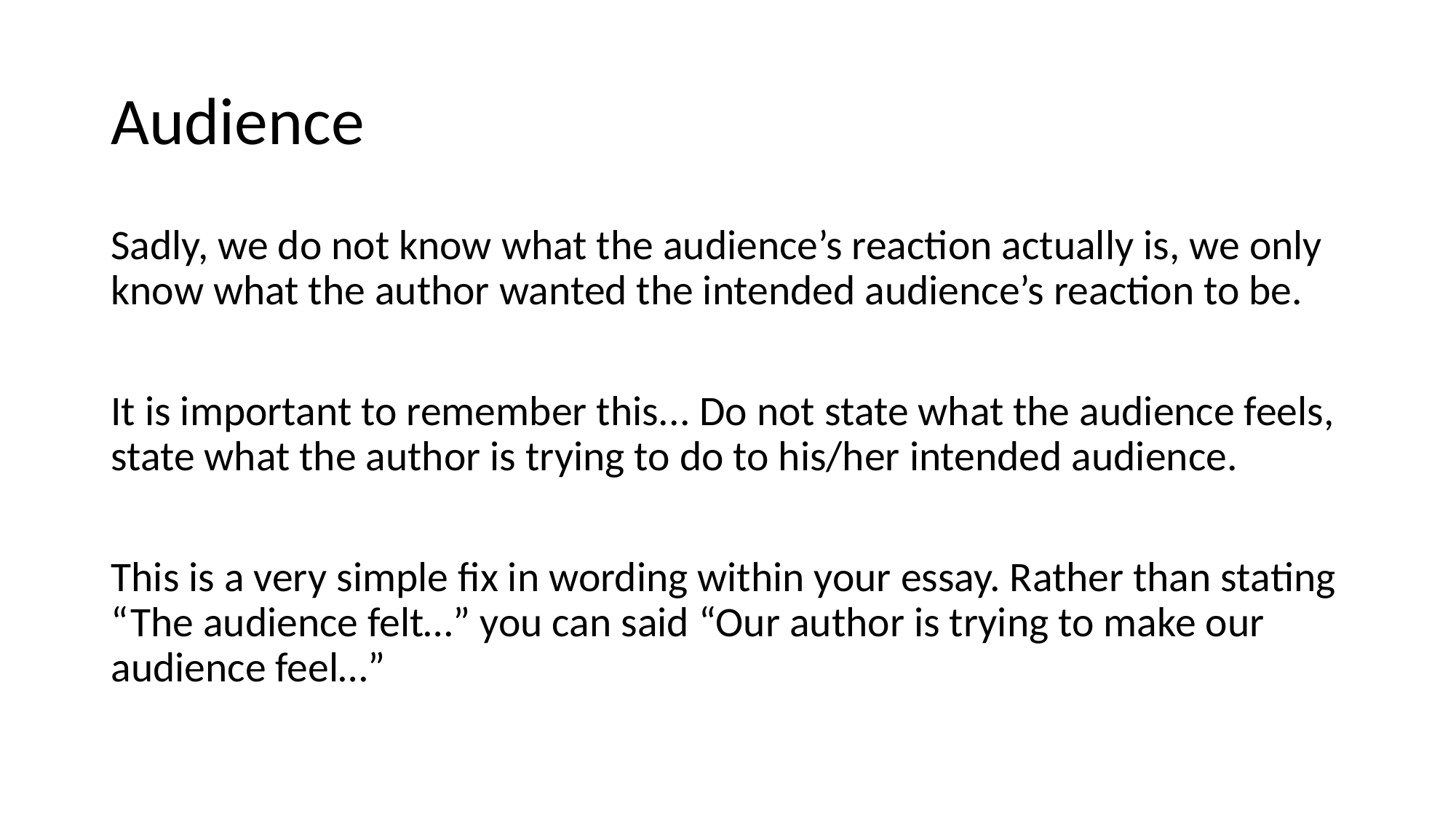

# Audience
Sadly, we do not know what the audience’s reaction actually is, we only know what the author wanted the intended audience’s reaction to be.

It is important to remember this... Do not state what the audience feels, state what the author is trying to do to his/her intended audience.

This is a very simple fix in wording within your essay. Rather than stating “The audience felt…” you can said “Our author is trying to make our audience feel…”